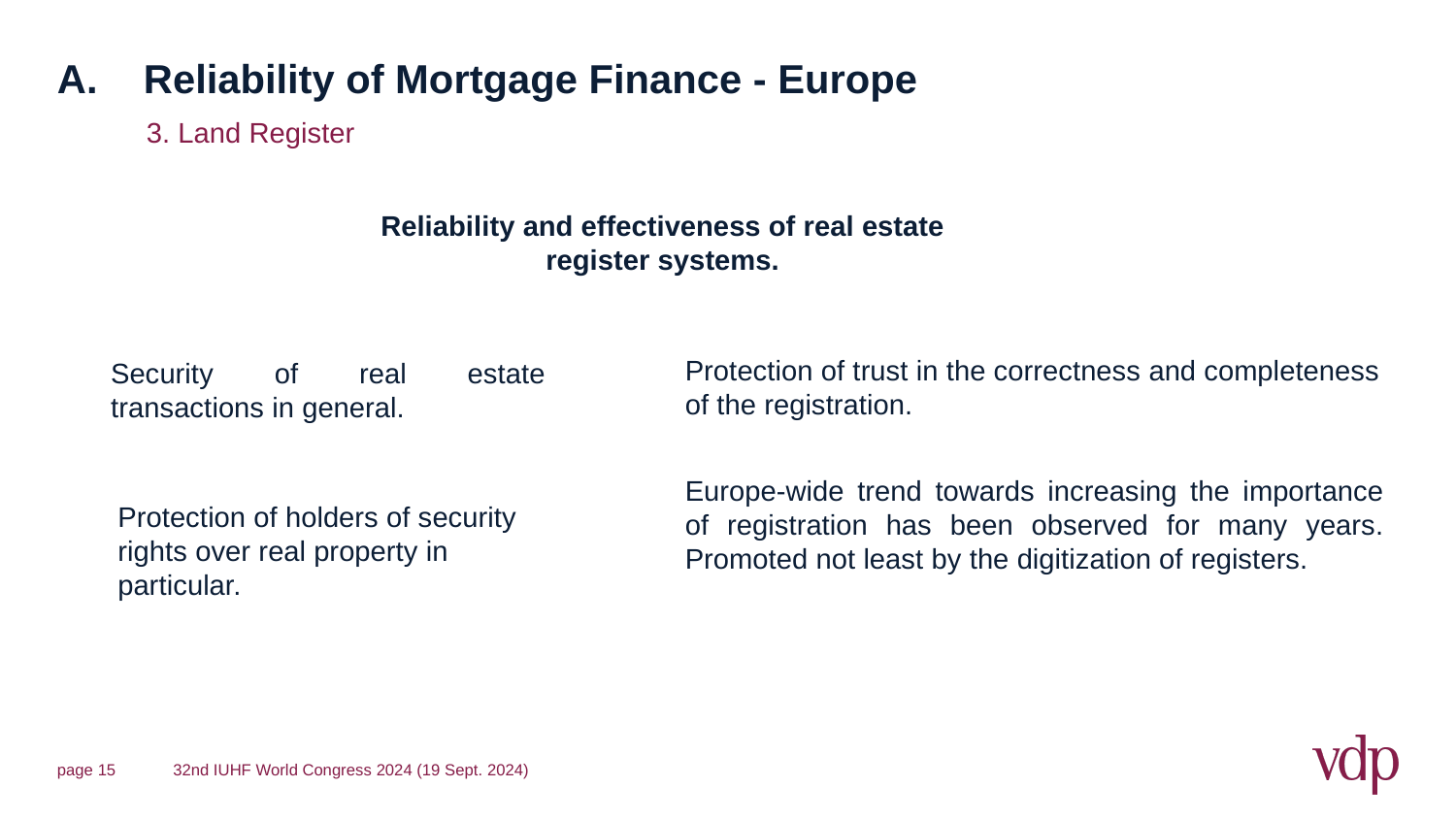

# A. 	Reliability of Mortgage Finance - Europe
3. Land Register
Reliability and effectiveness of real estate register systems.
Protection of trust in the correctness and completeness of the registration.
Security of real estate transactions in general.
Europe-wide trend towards increasing the importance of registration has been observed for many years. Promoted not least by the digitization of registers.
Protection of holders of security rights over real property in particular.
page 15
32nd IUHF World Congress 2024 (19 Sept. 2024)